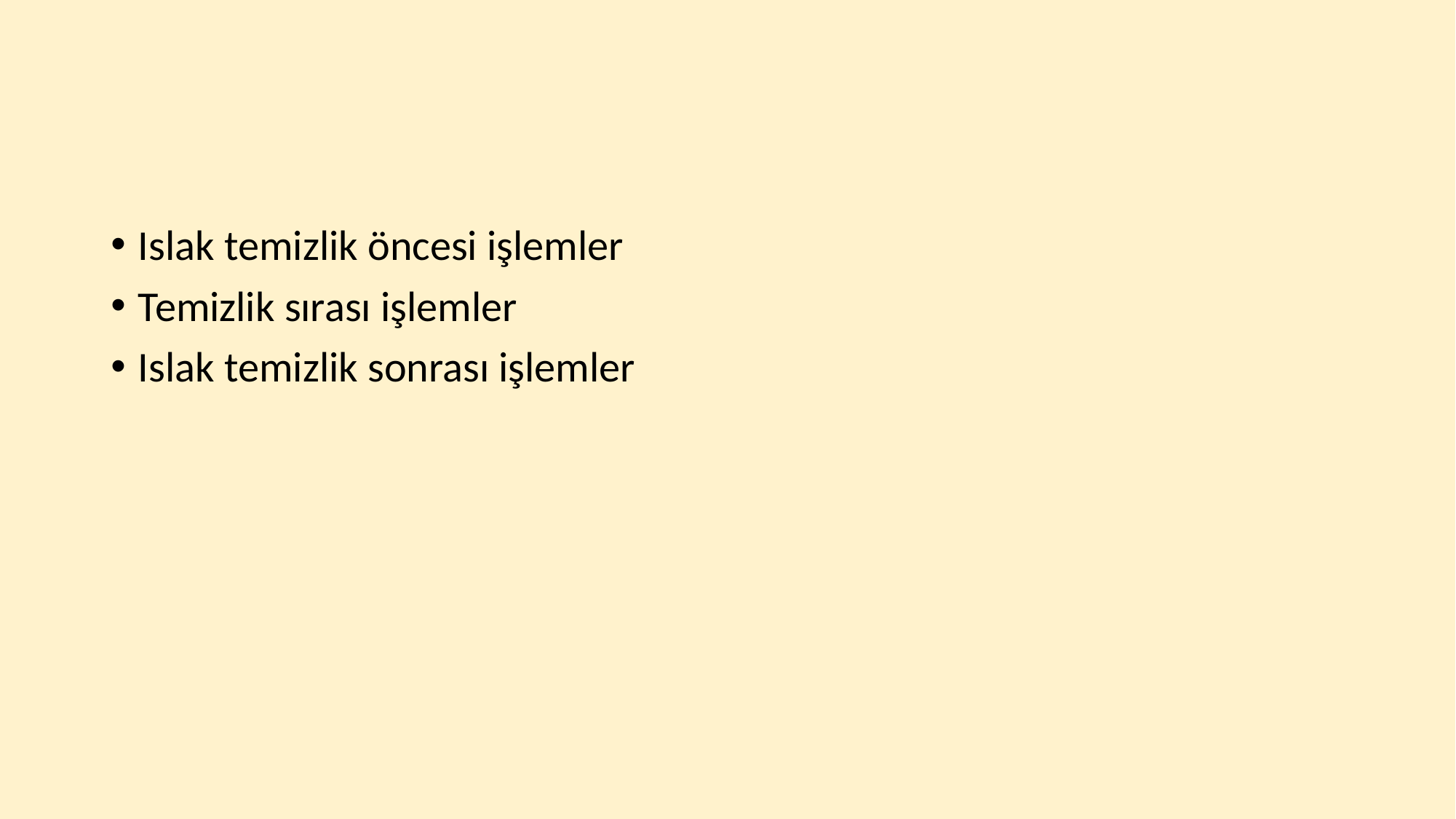

#
Islak temizlik öncesi işlemler
Temizlik sırası işlemler
Islak temizlik sonrası işlemler